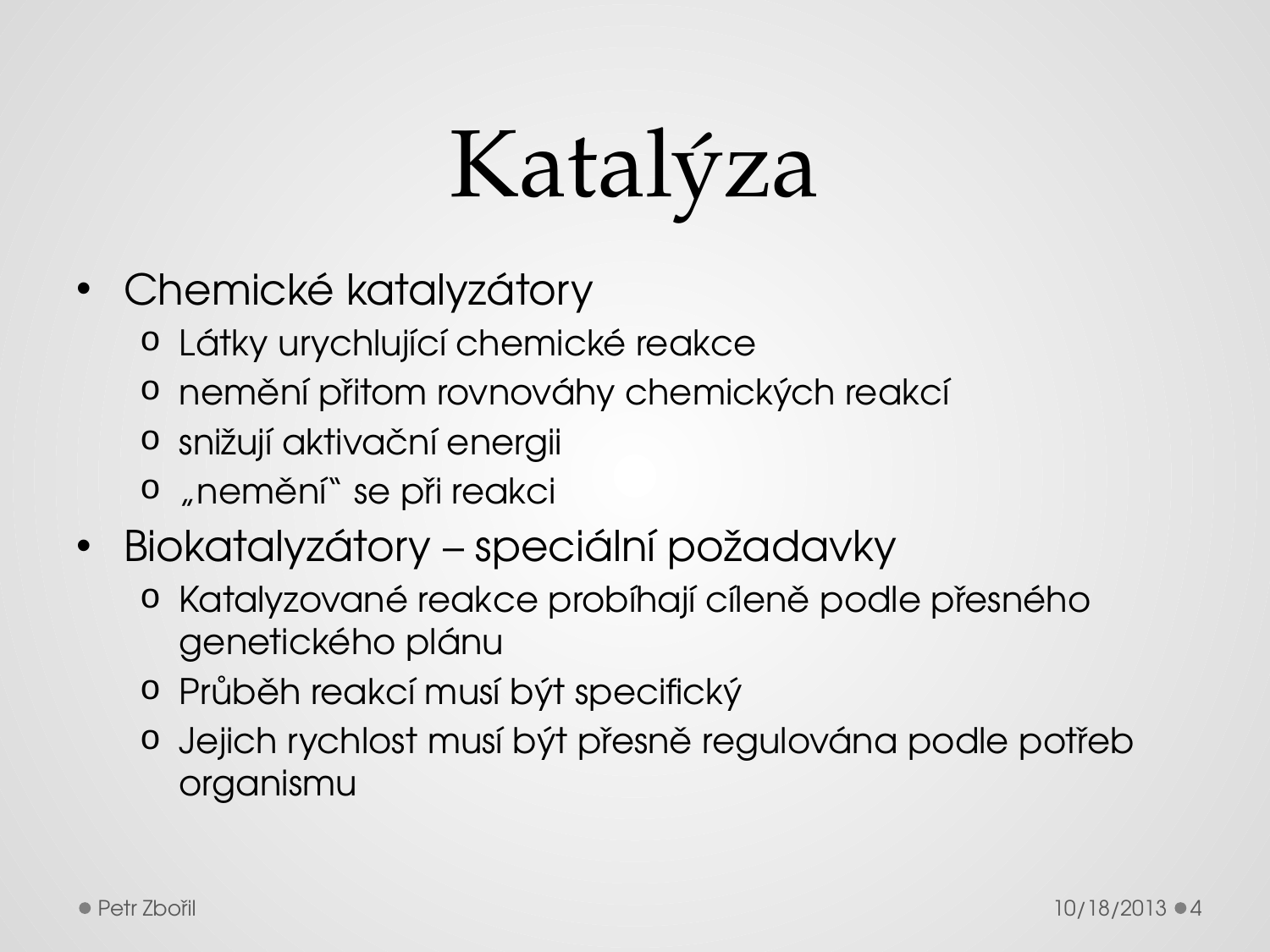

# Katalýza
Chemické katalyzátory
Látky urychlující chemické reakce
nemění přitom rovnováhy chemických reakcí
snižují aktivační energii
„nemění“ se při reakci
Biokatalyzátory – speciální požadavky
Katalyzované reakce probíhají cíleně podle přesného genetického plánu
Průběh reakcí musí být specifický
Jejich rychlost musí být přesně regulována podle potřeb organismu

Petr Zbořil
10/18/2013
4